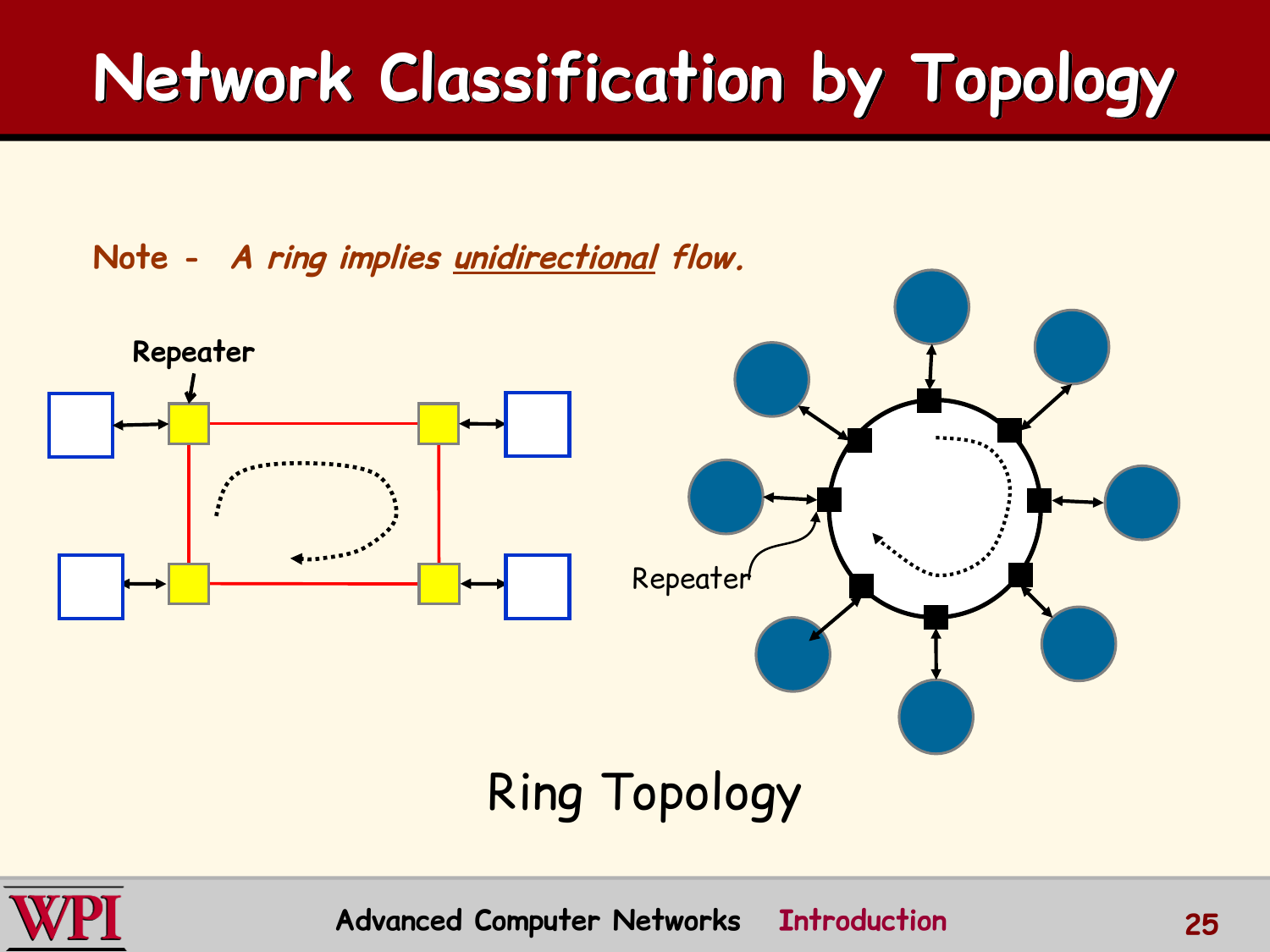

# Network Classification by Topology
 Note -  A ring implies unidirectional flow.

Repeater

Repeater

Ring Topology
Advanced Computer Networks   Introduction
25